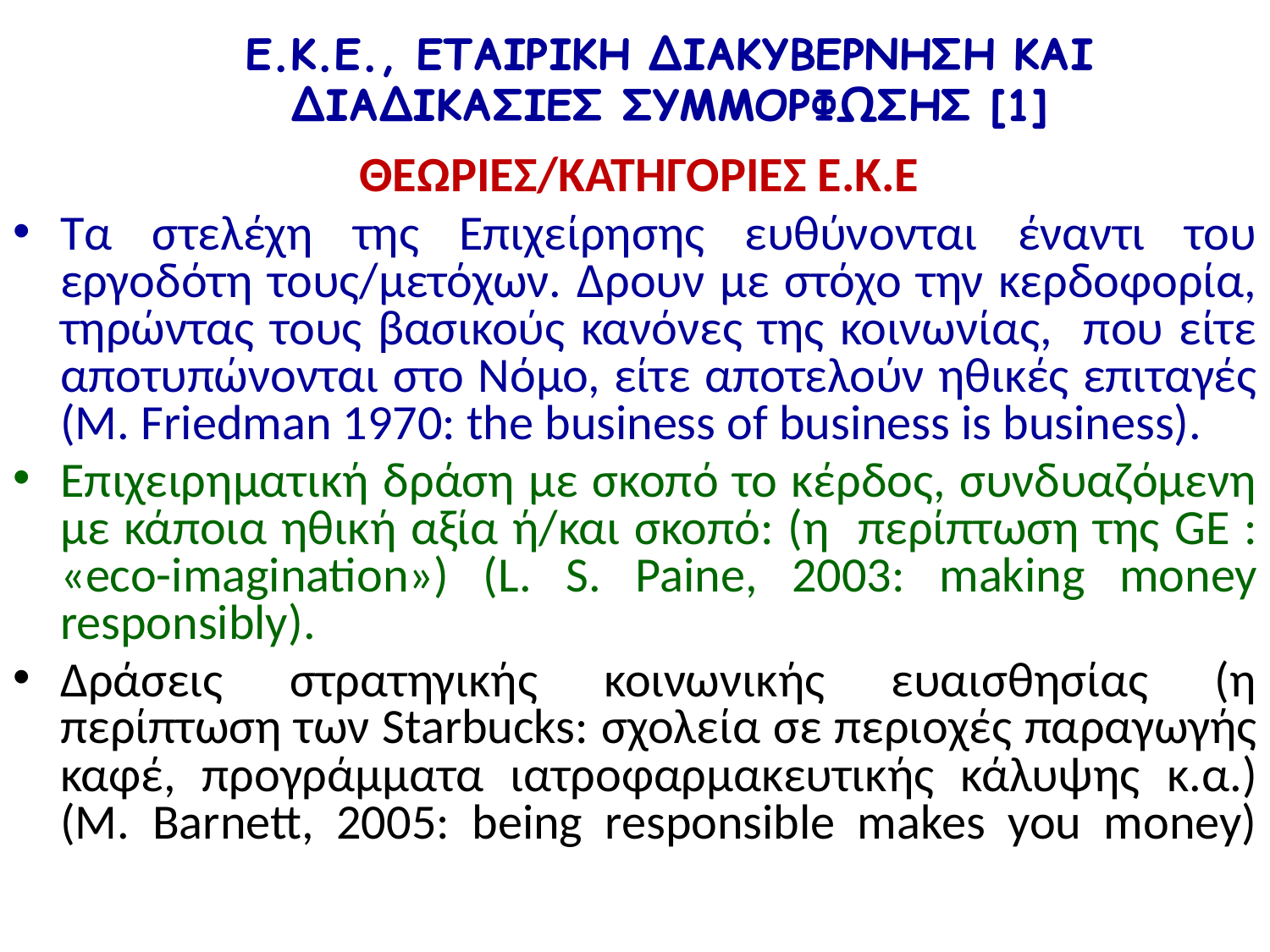

# Ε.Κ.Ε., ΕΤΑΙΡΙΚΗ ΔΙΑΚΥΒΕΡΝΗΣΗ ΚΑΙ ΔΙΑΔΙΚΑΣΙΕΣ ΣΥΜΜΟΡΦΩΣΗΣ [1]
ΘΕΩΡΙΕΣ/ΚΑΤΗΓΟΡΙΕΣ Ε.Κ.Ε
Τα στελέχη της Επιχείρησης ευθύνονται έναντι του εργοδότη τους/μετόχων. Δρουν με στόχο την κερδοφορία, τηρώντας τους βασικούς κανόνες της κοινωνίας,  που είτε αποτυπώνονται στο Νόμο, είτε αποτελούν ηθικές επιταγές (M. Friedman 1970: the business of business is business).
Επιχειρηματική δράση με σκοπό το κέρδος, συνδυαζόμενη με κάποια ηθική αξία ή/και σκοπό: (η  περίπτωση της GE : «eco-imagination») (L. S. Paine, 2003: making money responsibly).
Δράσεις στρατηγικής κοινωνικής ευαισθησίας (η περίπτωση των Starbucks: σχολεία σε περιοχές παραγωγής καφέ, προγράμματα ιατροφαρμακευτικής κάλυψης κ.α.) (Μ. Barnett, 2005: being responsible makes you money)